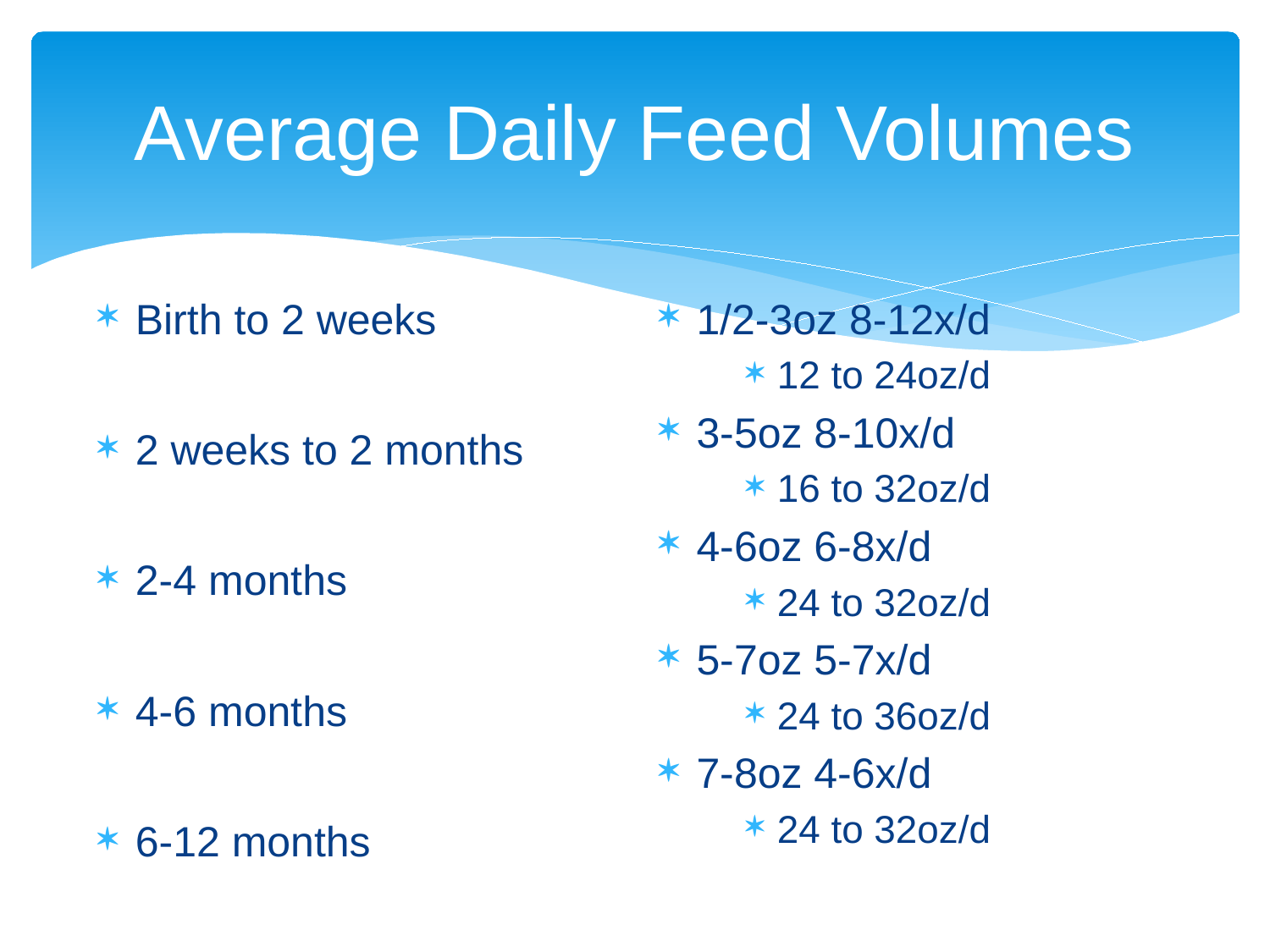

# Average Daily Feed Volumes
Birth to 2 weeks

2 weeks to 2 months

2-4 months

4-6 months

6-12 months
1/2-3oz 8-12x/d
12 to 24oz/d
3-5oz 8-10x/d
16 to 32oz/d
4-6oz 6-8x/d
24 to 32oz/d
5-7oz 5-7x/d
24 to 36oz/d
7-8oz 4-6x/d
24 to 32oz/d